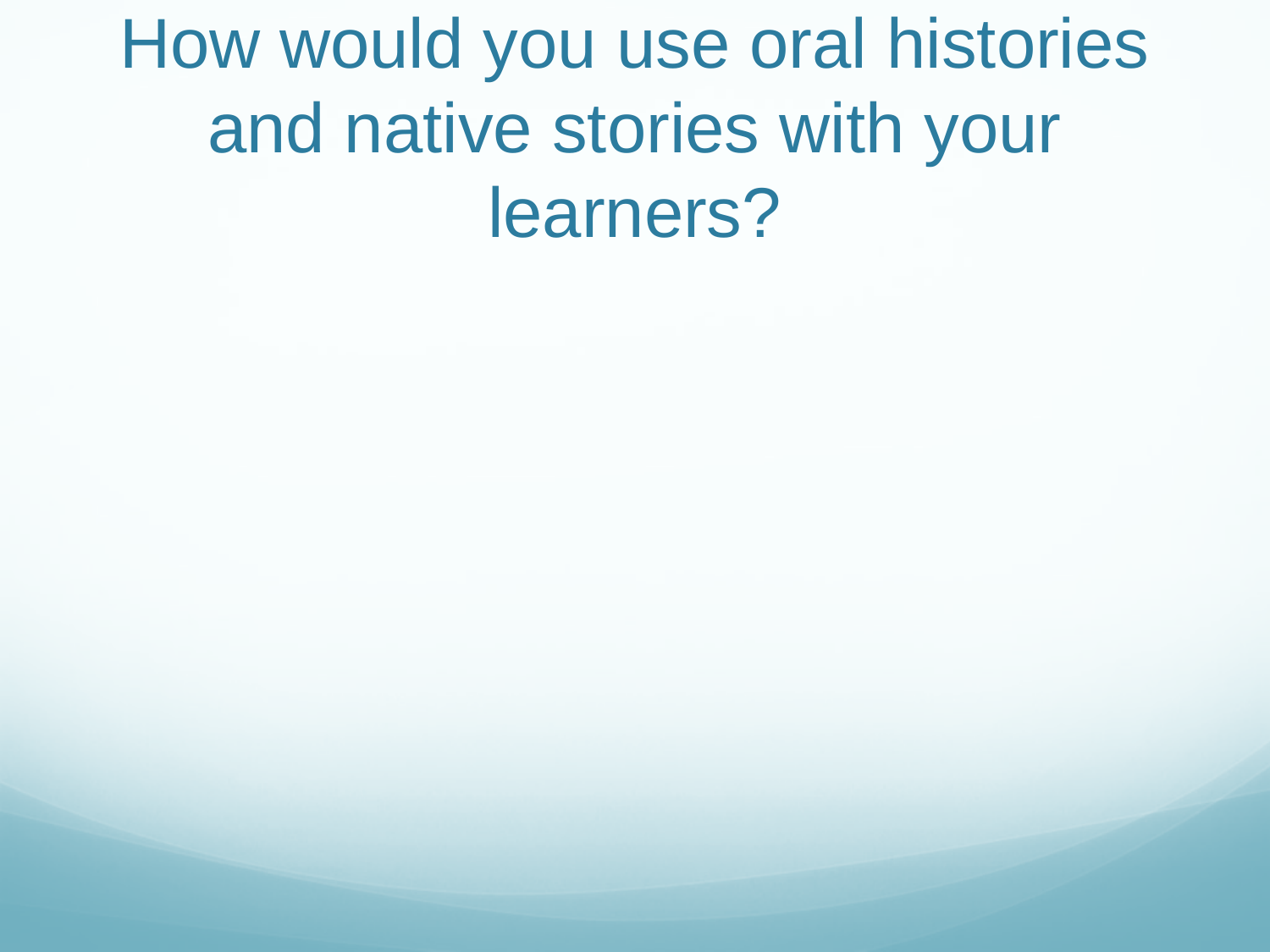

# How would you use oral histories and native stories with your learners?